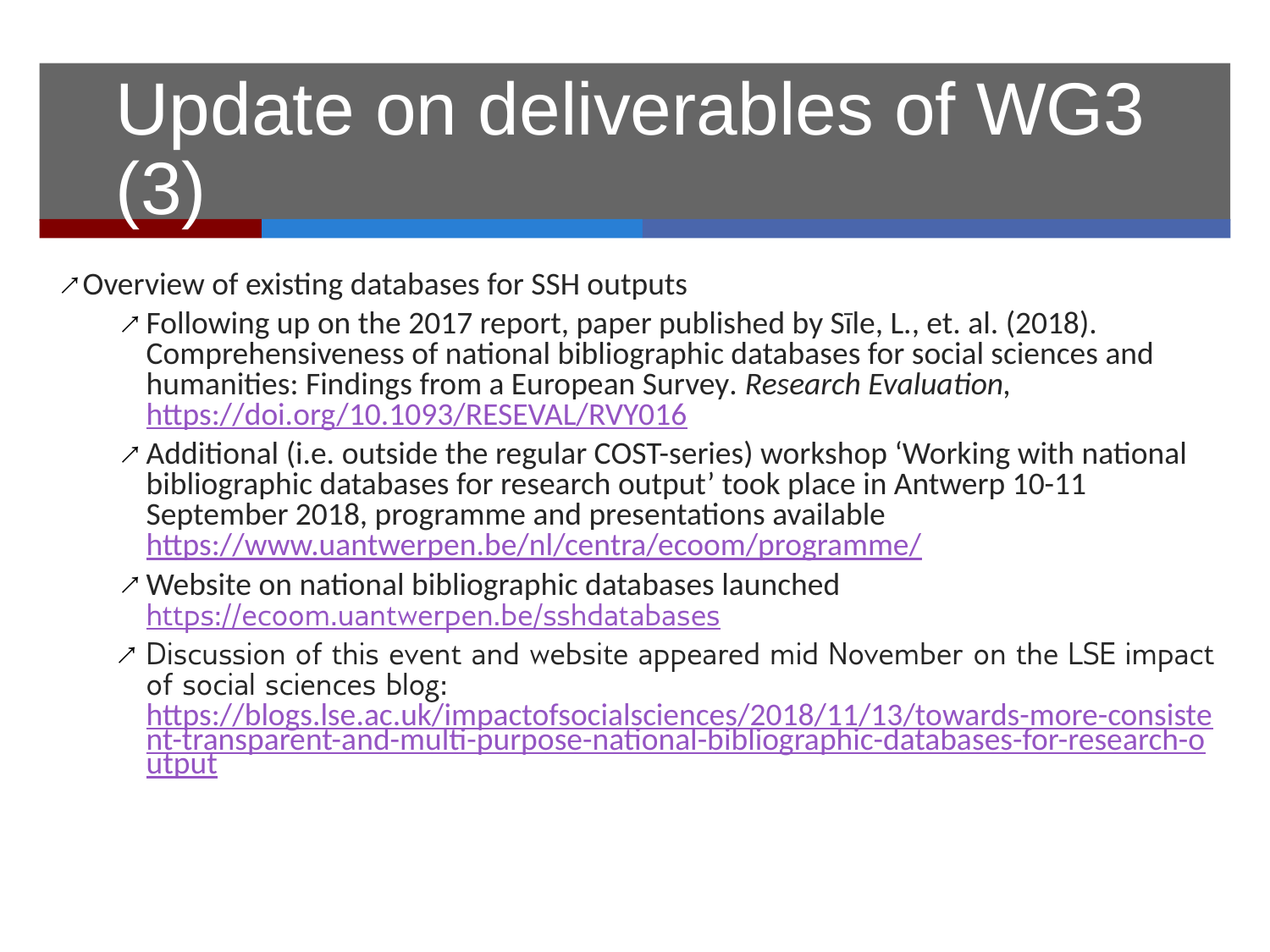

# Update on deliverables of WG3 (3)
Overview of existing databases for SSH outputs
Following up on the 2017 report, paper published by Sīle, L., et. al. (2018). Comprehensiveness of national bibliographic databases for social sciences and humanities: Findings from a European Survey. Research Evaluation, https://doi.org/10.1093/RESEVAL/RVY016
Additional (i.e. outside the regular COST-series) workshop ‘Working with national bibliographic databases for research output’ took place in Antwerp 10-11 September 2018, programme and presentations available https://www.uantwerpen.be/nl/centra/ecoom/programme/
Website on national bibliographic databases launched https://ecoom.uantwerpen.be/sshdatabases
Discussion of this event and website appeared mid November on the LSE impact of social sciences blog: https://blogs.lse.ac.uk/impactofsocialsciences/2018/11/13/towards-more-consistent-transparent-and-multi-purpose-national-bibliographic-databases-for-research-output